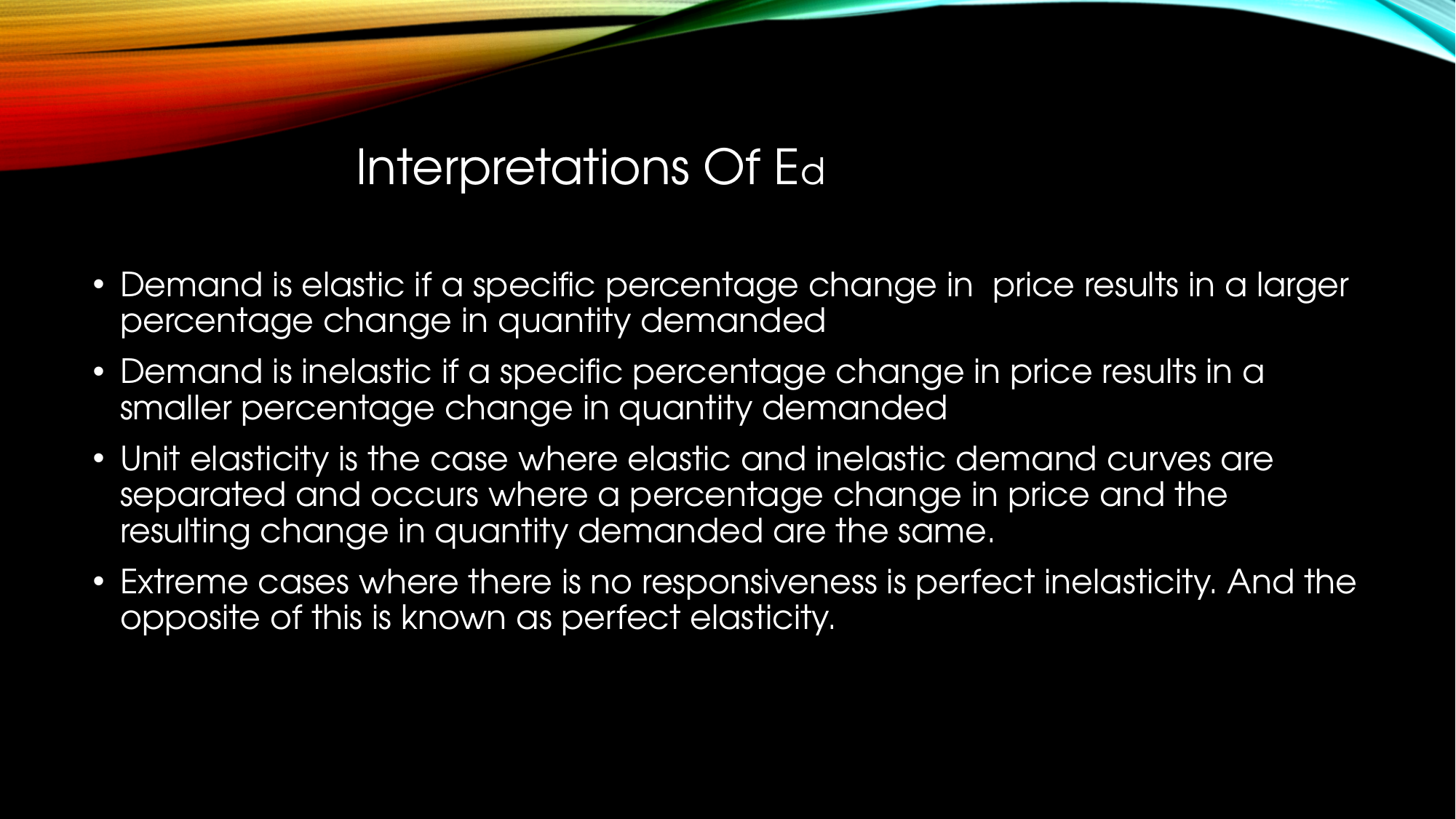

# Interpretations Of Ed
Demand is elastic if a specific percentage change in  price results in a larger percentage change in quantity demanded
Demand is inelastic if a specific percentage change in price results in a smaller percentage change in quantity demanded
Unit elasticity is the case where elastic and inelastic demand curves are separated and occurs where a percentage change in price and the resulting change in quantity demanded are the same.
Extreme cases where there is no responsiveness is perfect inelasticity. And the opposite of this is known as perfect elasticity.